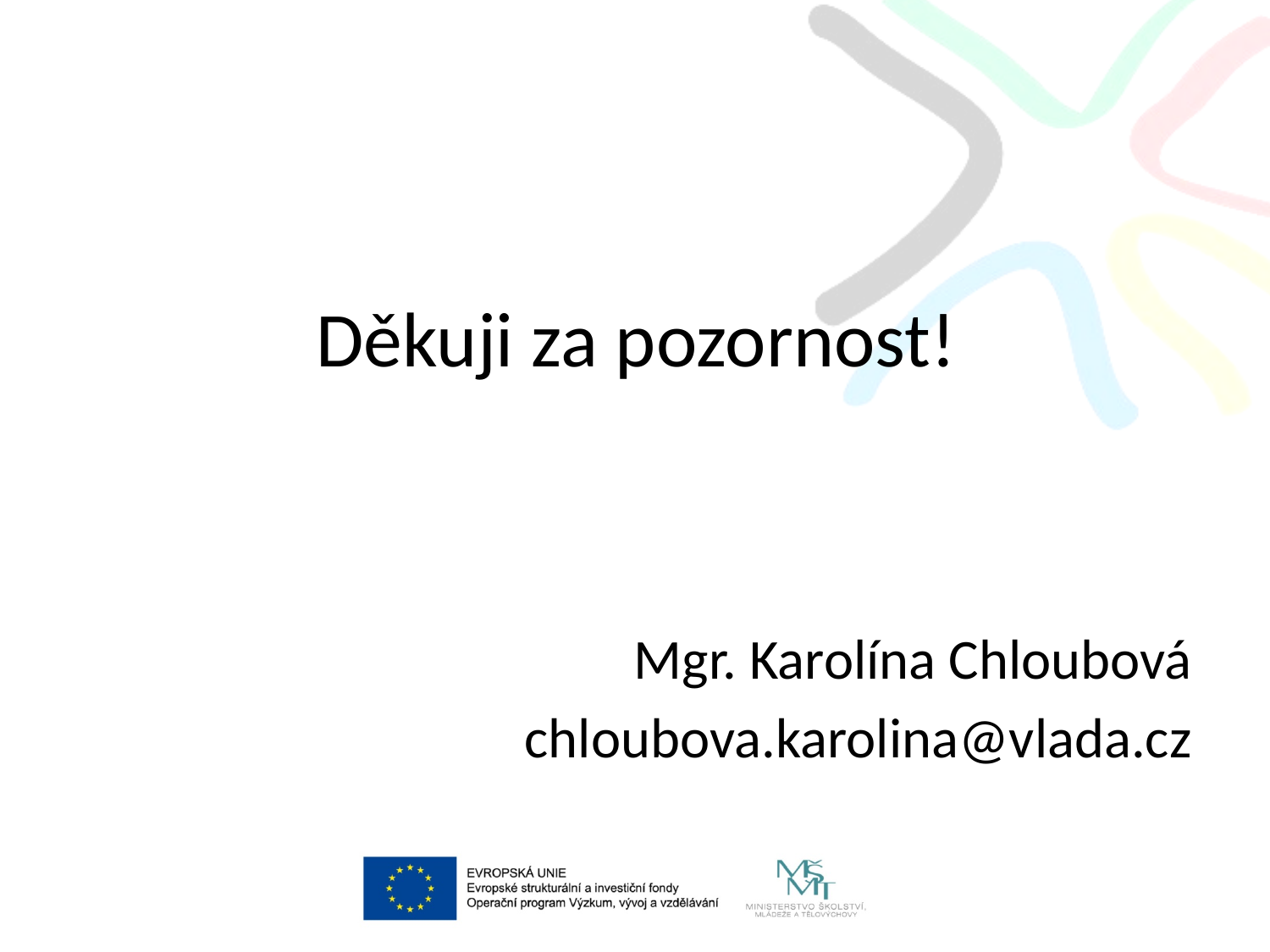

# Děkuji za pozornost!
Mgr. Karolína Chloubová
chloubova.karolina@vlada.cz